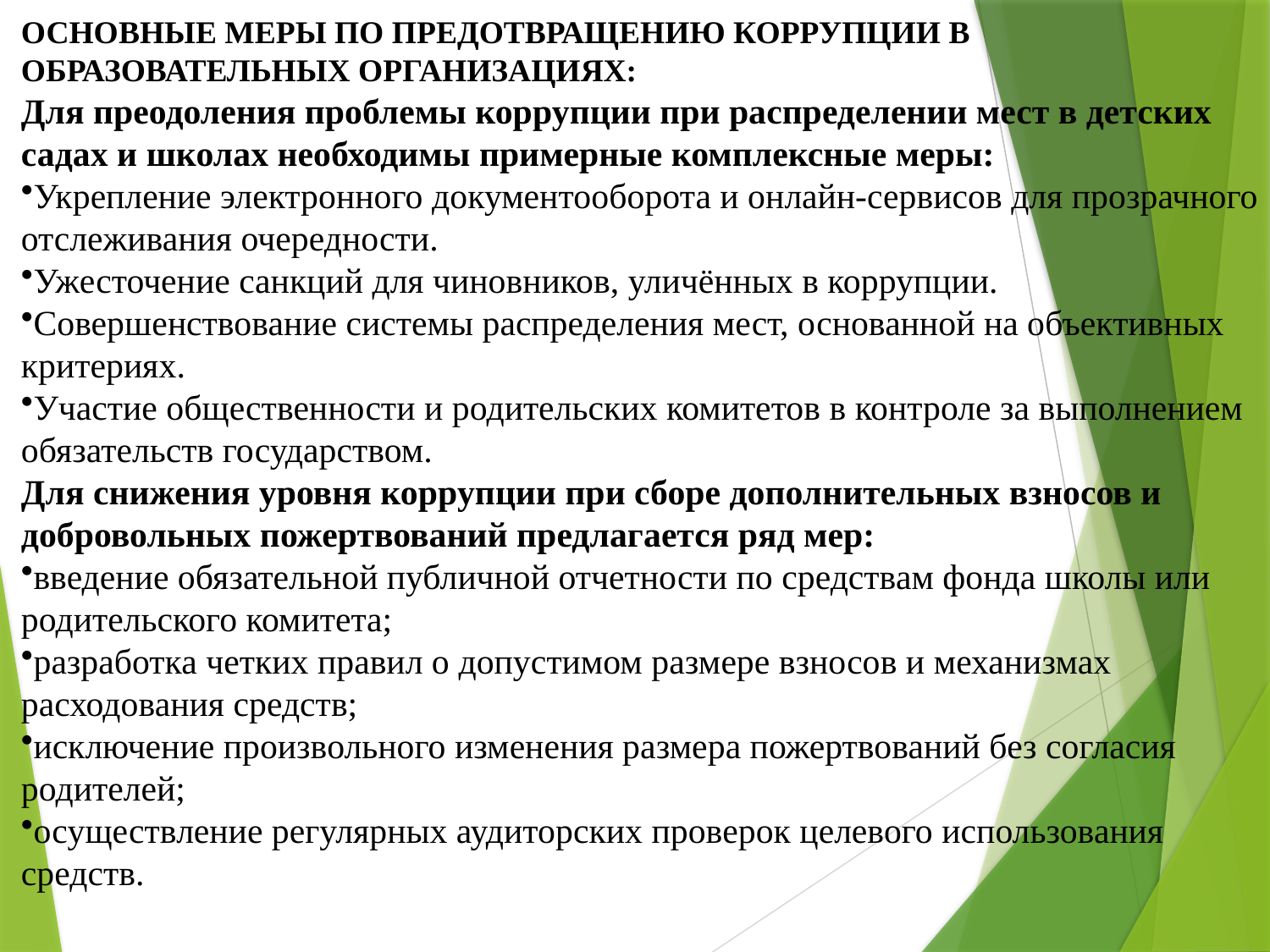

ОСНОВНЫЕ МЕРЫ ПО ПРЕДОТВРАЩЕНИЮ КОРРУПЦИИ В ОБРАЗОВАТЕЛЬНЫХ ОРГАНИЗАЦИЯХ:
Для преодоления проблемы коррупции при распределении мест в детских садах и школах необходимы примерные комплексные меры:
Укрепление электронного документооборота и онлайн-сервисов для прозрачного отслеживания очередности.
Ужесточение санкций для чиновников, уличённых в коррупции.
Совершенствование системы распределения мест, основанной на объективных критериях.
Участие общественности и родительских комитетов в контроле за выполнением обязательств государством.
Для снижения уровня коррупции при сборе дополнительных взносов и добровольных пожертвований предлагается ряд мер:
введение обязательной публичной отчетности по средствам фонда школы или родительского комитета;
разработка четких правил о допустимом размере взносов и механизмах расходования средств;
исключение произвольного изменения размера пожертвований без согласия родителей;
осуществление регулярных аудиторских проверок целевого использования средств.